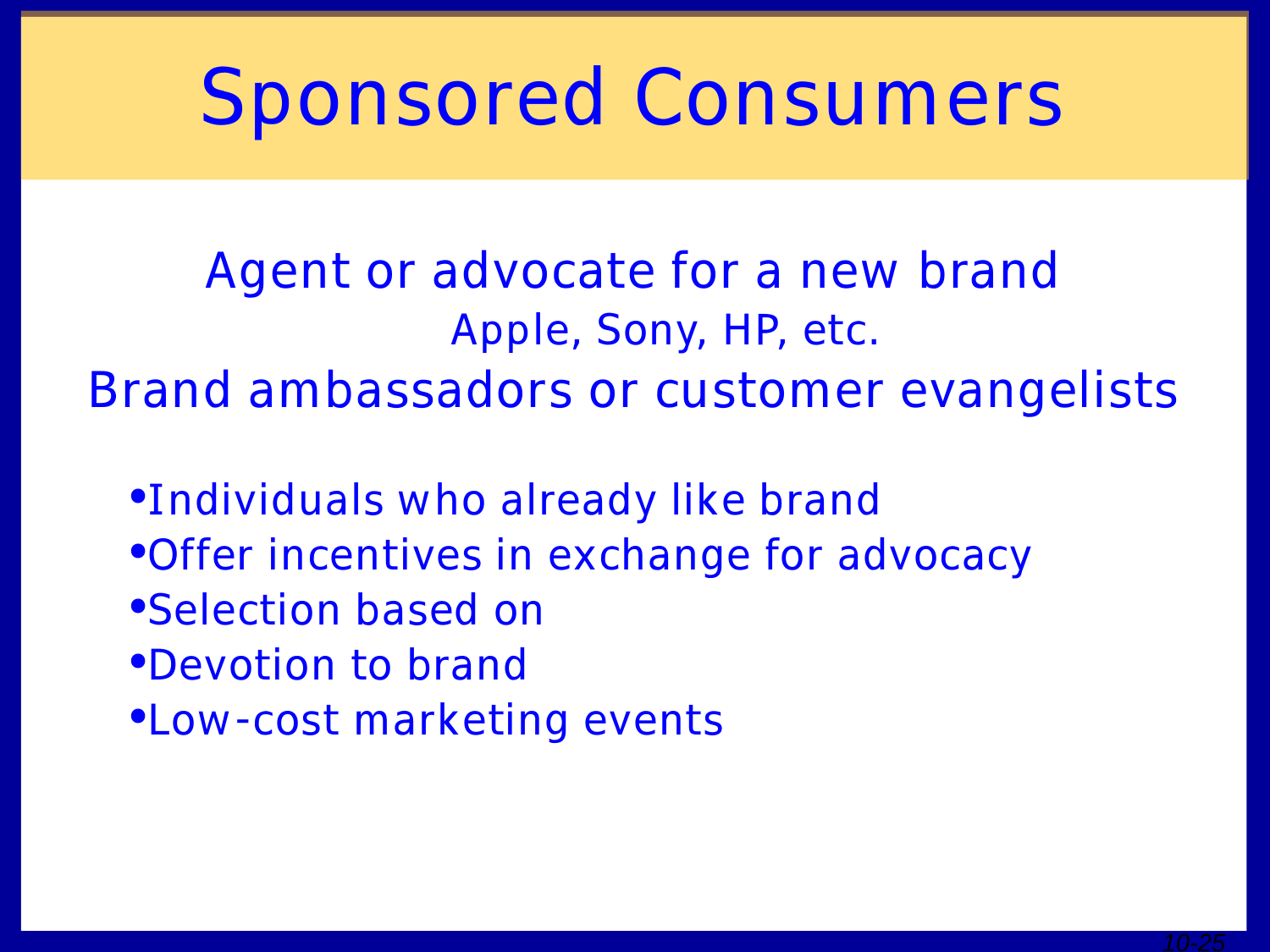

# Sponsored Consumers
Agent or advocate for a new brand
Apple, Sony, HP, etc.
Brand ambassadors or customer evangelists
Individuals who already like brand
Offer incentives in exchange for advocacy
Selection based on
Devotion to brand
Low-cost marketing events

10-25